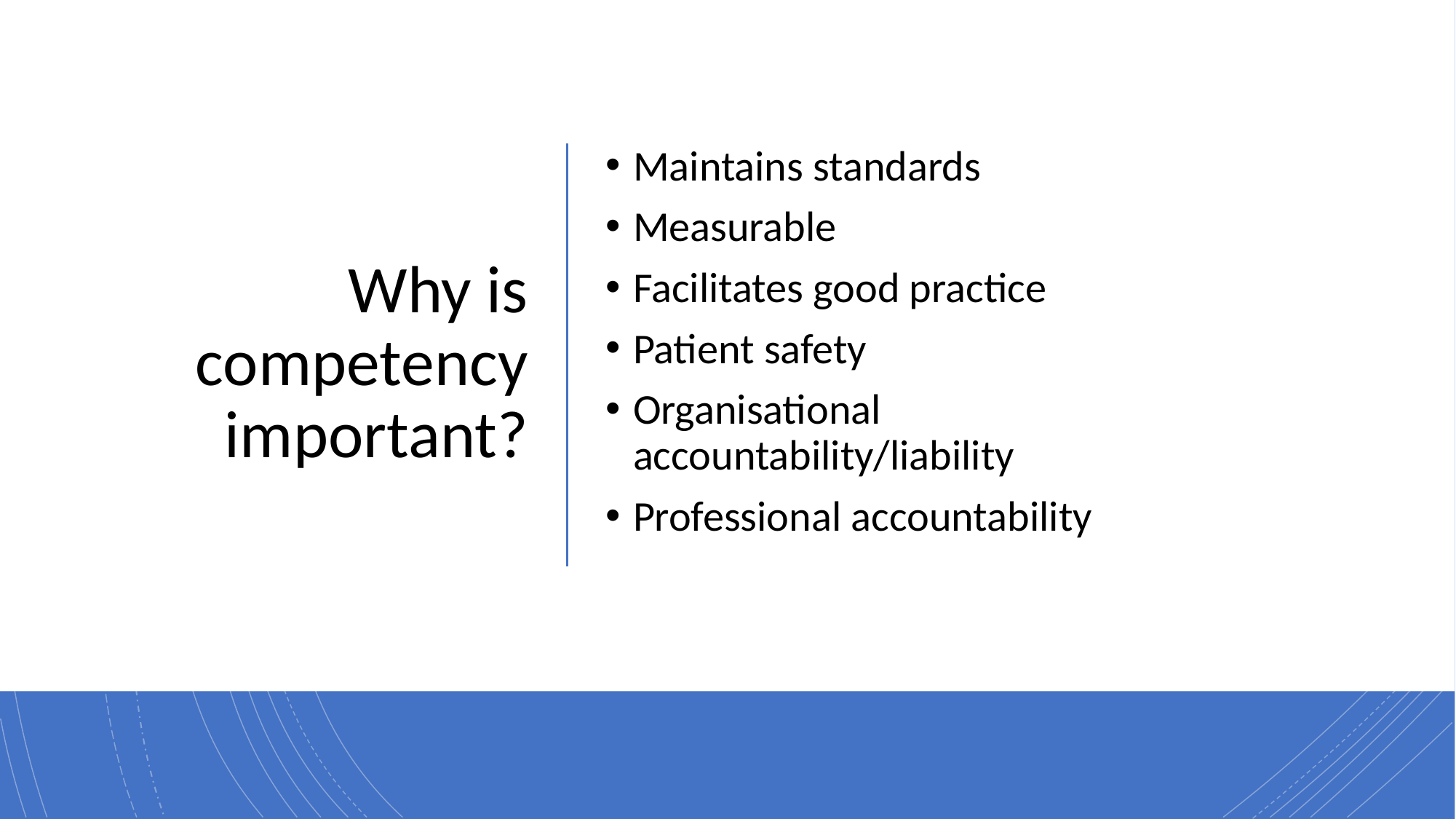

# Why is competency important?
Maintains standards
Measurable
Facilitates good practice
Patient safety
Organisational accountability/liability
Professional accountability